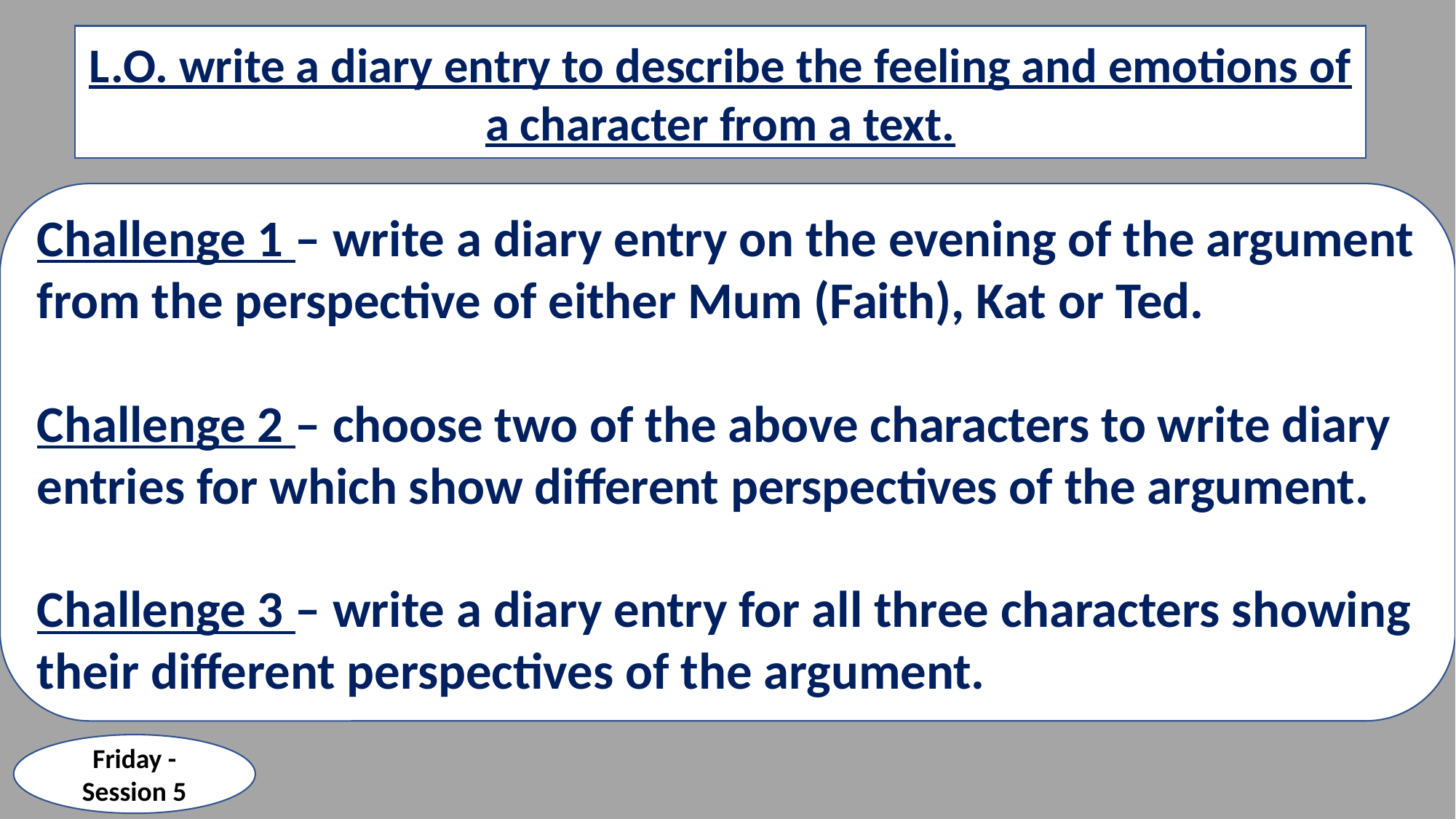

L.O. write a diary entry to describe the feeling and emotions of a character from a text.
Challenge 1 – write a diary entry on the evening of the argument from the perspective of either Mum (Faith), Kat or Ted.

Challenge 2 – choose two of the above characters to write diary entries for which show different perspectives of the argument.

Challenge 3 – write a diary entry for all three characters showing their different perspectives of the argument.
Friday -Session 5